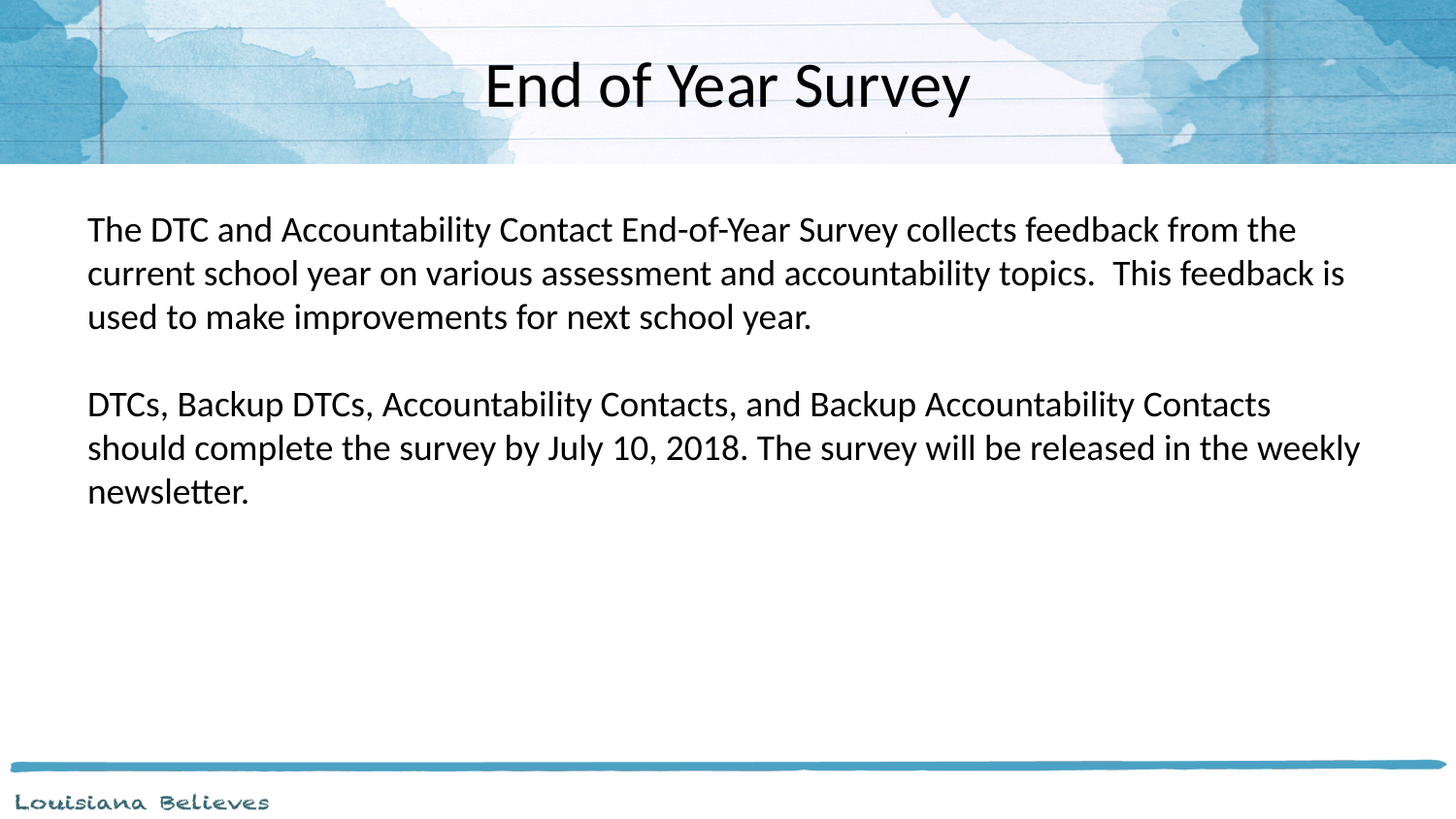

# End of Year Survey
The DTC and Accountability Contact End-of-Year Survey collects feedback from the current school year on various assessment and accountability topics.  This feedback is used to make improvements for next school year.

DTCs, Backup DTCs, Accountability Contacts, and Backup Accountability Contacts should complete the survey by July 10, 2018. The survey will be released in the weekly newsletter.